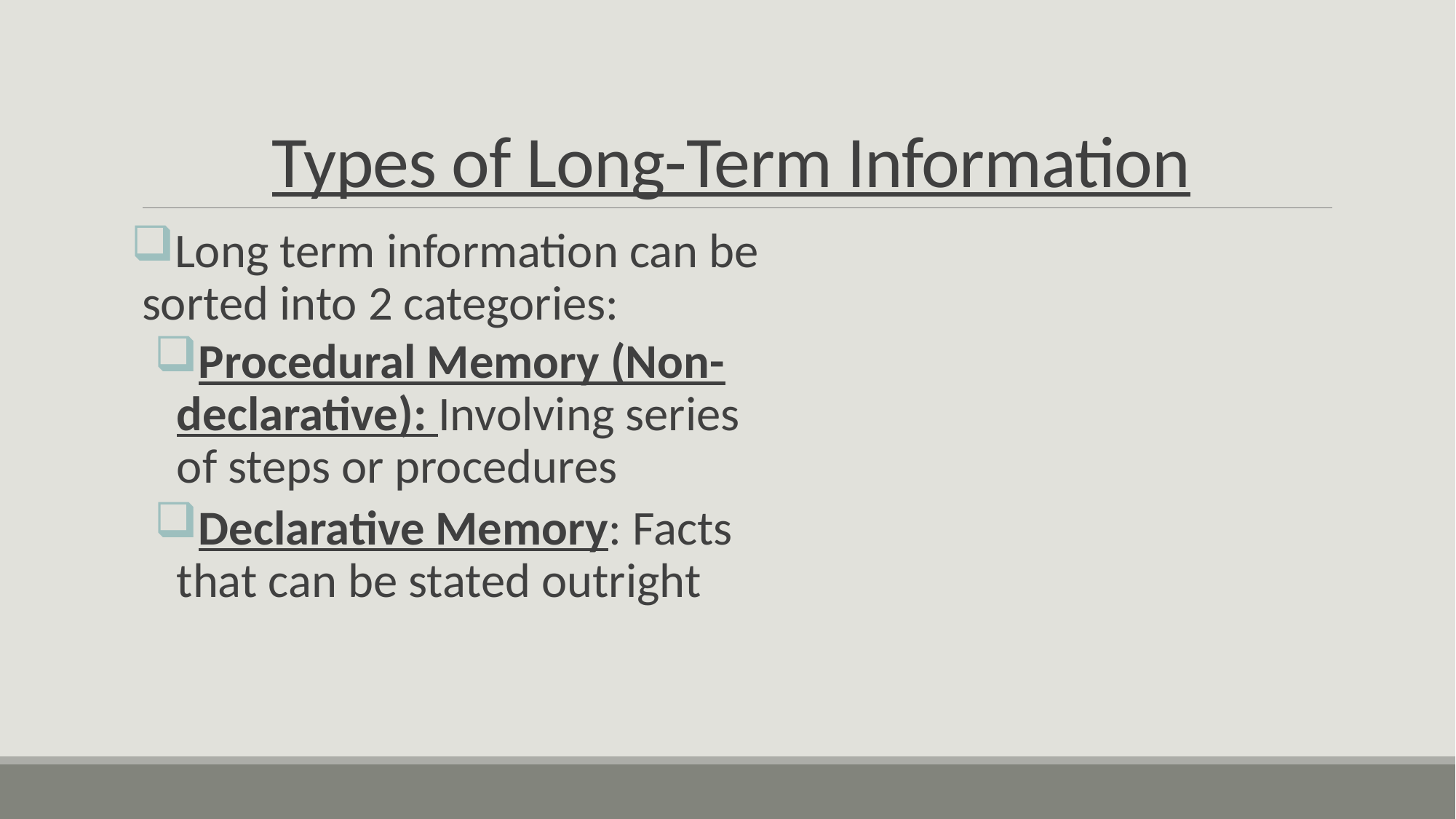

# Types of Long-Term Information
Long term information can be sorted into 2 categories:
Procedural Memory (Non-declarative): Involving series of steps or procedures
Declarative Memory: Facts that can be stated outright